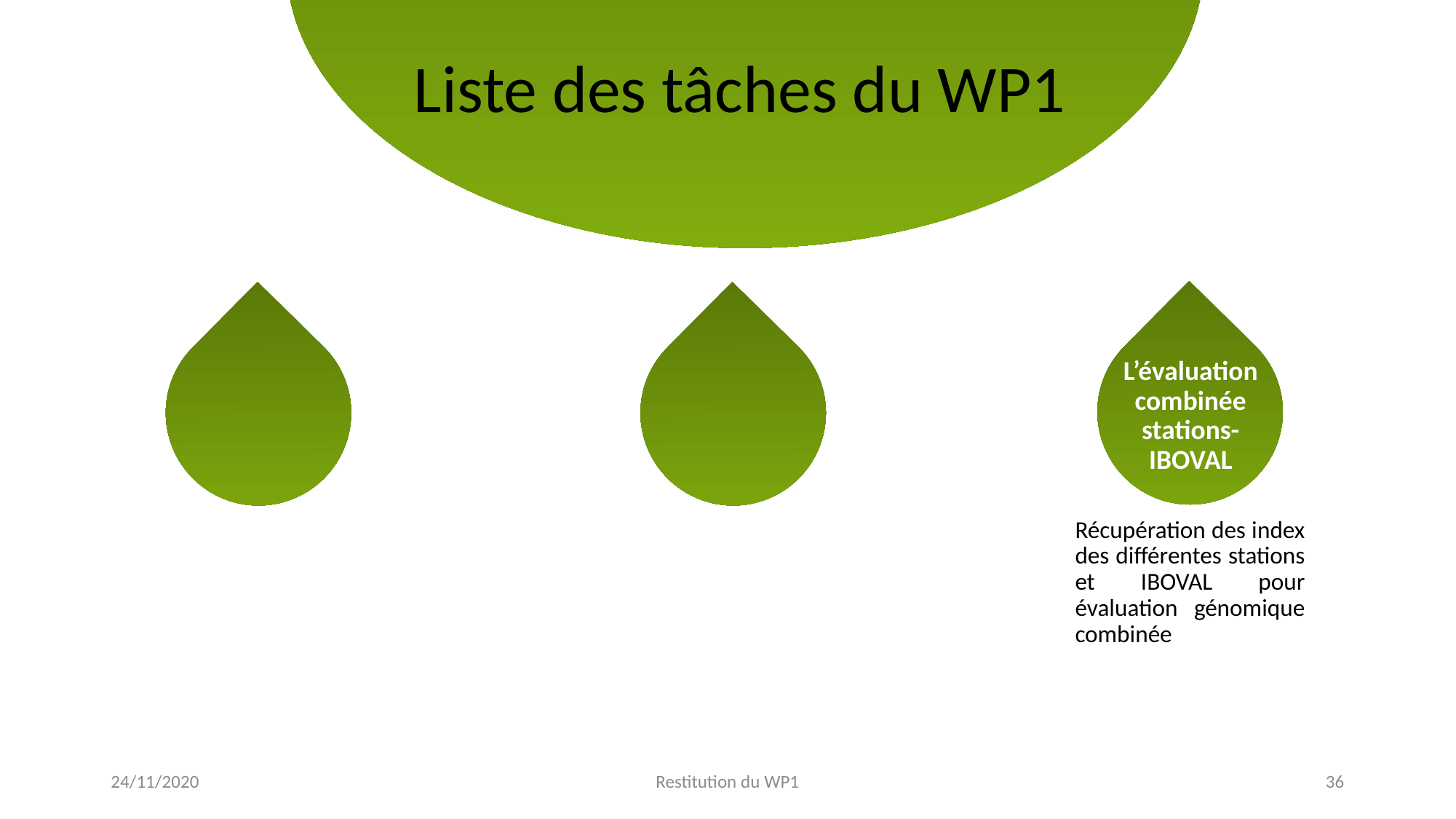

Liste des tâches du WP1
L’évaluation combinée stations-IBOVAL

Récupération des index des différentes stations et IBOVAL pour évaluation génomique combinée

24/11/2020
Restitution du WP1
36